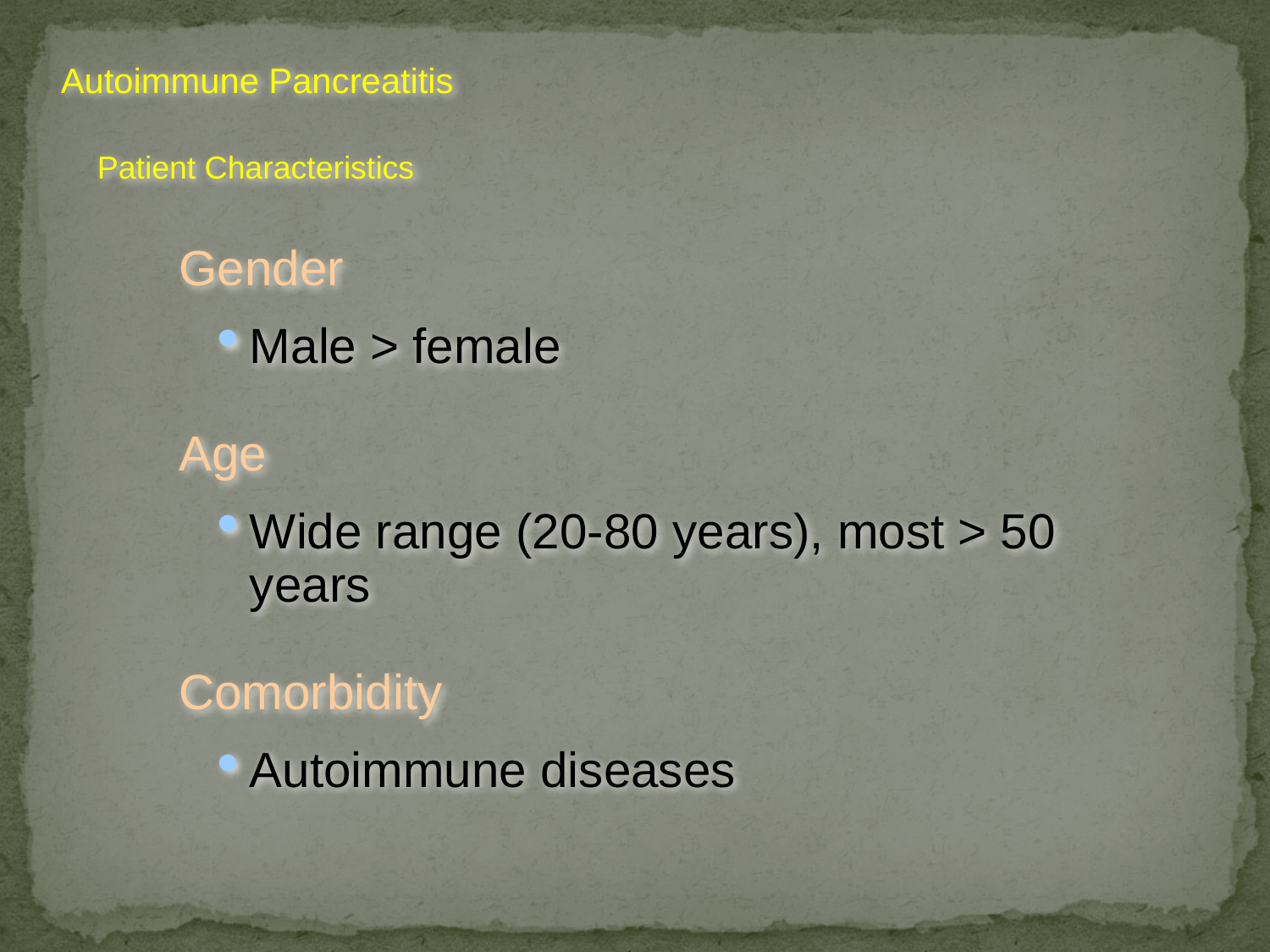

Autoimmune Pancreatitis: Patient Characteristics
Autoimmune Pancreatitis
Patient Characteristics
Gender
Male > female
Age
Wide range (20-80 years), most > 50 years
Comorbidity
Autoimmune diseases